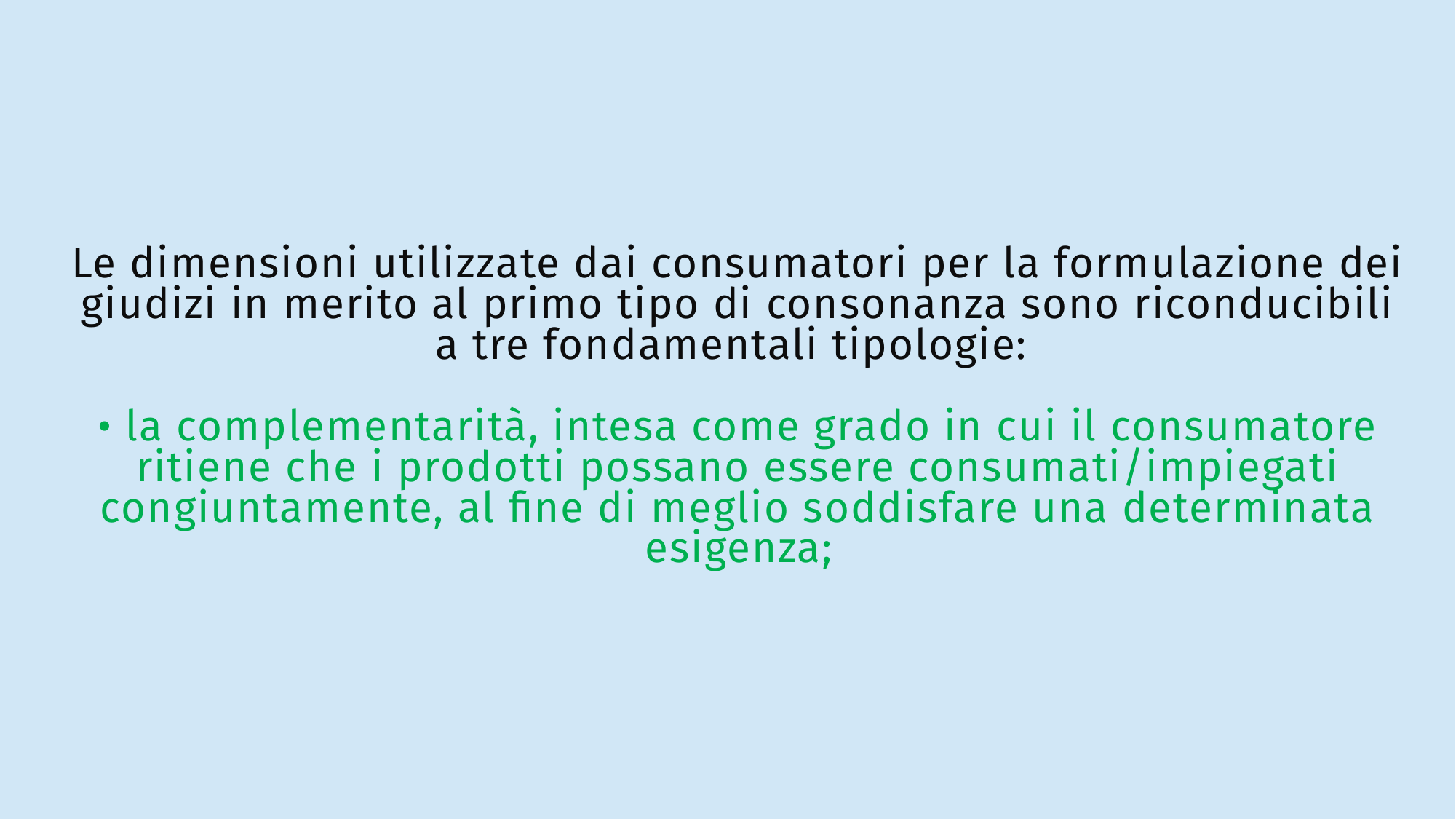

# Le dimensioni utilizzate dai consumatori per la formulazione dei giudizi in merito al primo tipo di consonanza sono riconducibili a tre fondamentali tipologie: • la complementarità, intesa come grado in cui il consumatore ritiene che i prodotti possano essere consumati/impiegati congiuntamente, al fine di meglio soddisfare una determinata esigenza;